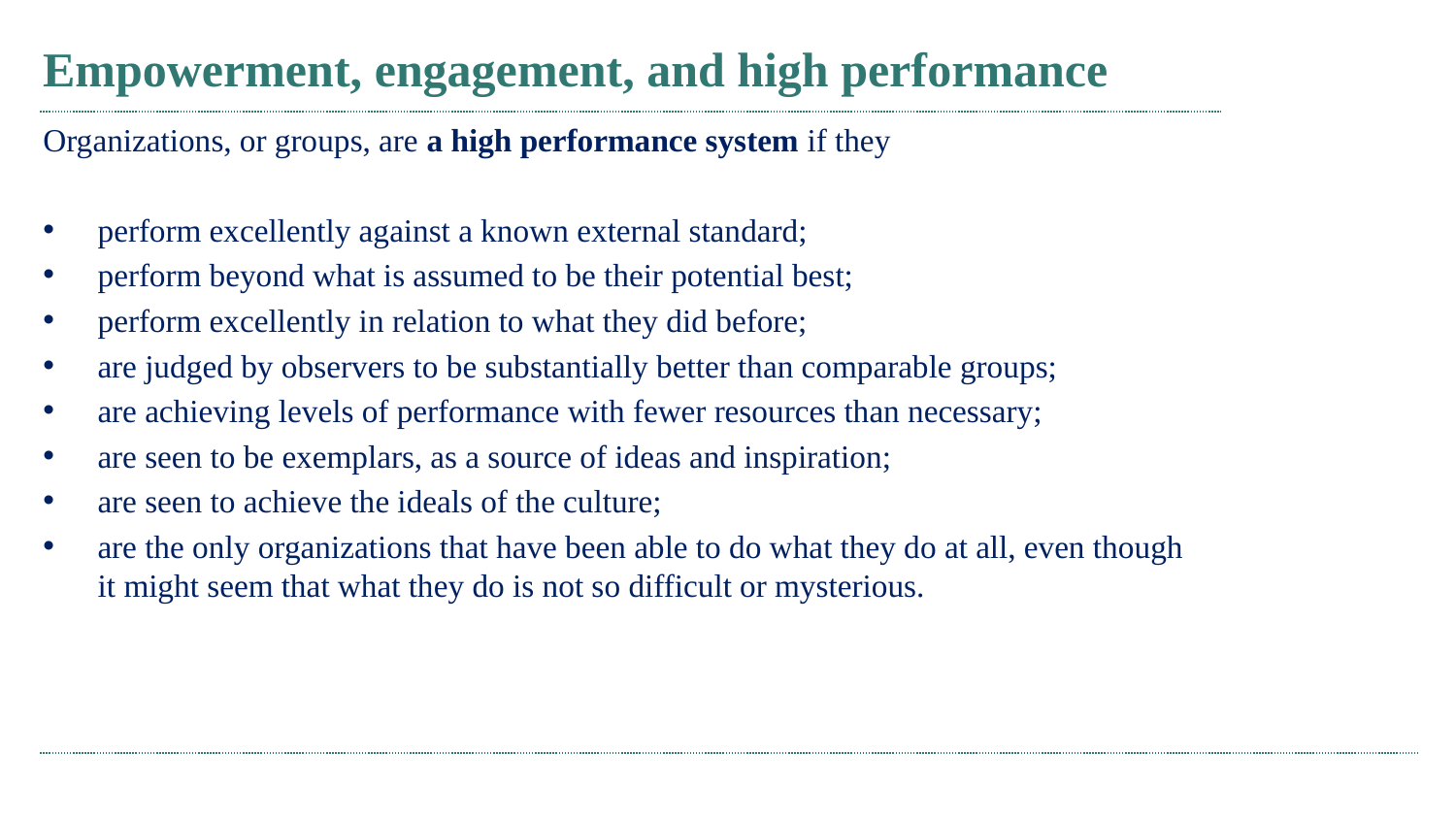

# Empowerment, engagement, and high performance
Organizations, or groups, are a high performance system if they

perform excellently against a known external standard;
perform beyond what is assumed to be their potential best;
perform excellently in relation to what they did before;
are judged by observers to be substantially better than comparable groups;
are achieving levels of performance with fewer resources than necessary;
are seen to be exemplars, as a source of ideas and inspiration;
are seen to achieve the ideals of the culture;
are the only organizations that have been able to do what they do at all, even though it might seem that what they do is not so difficult or mysterious.